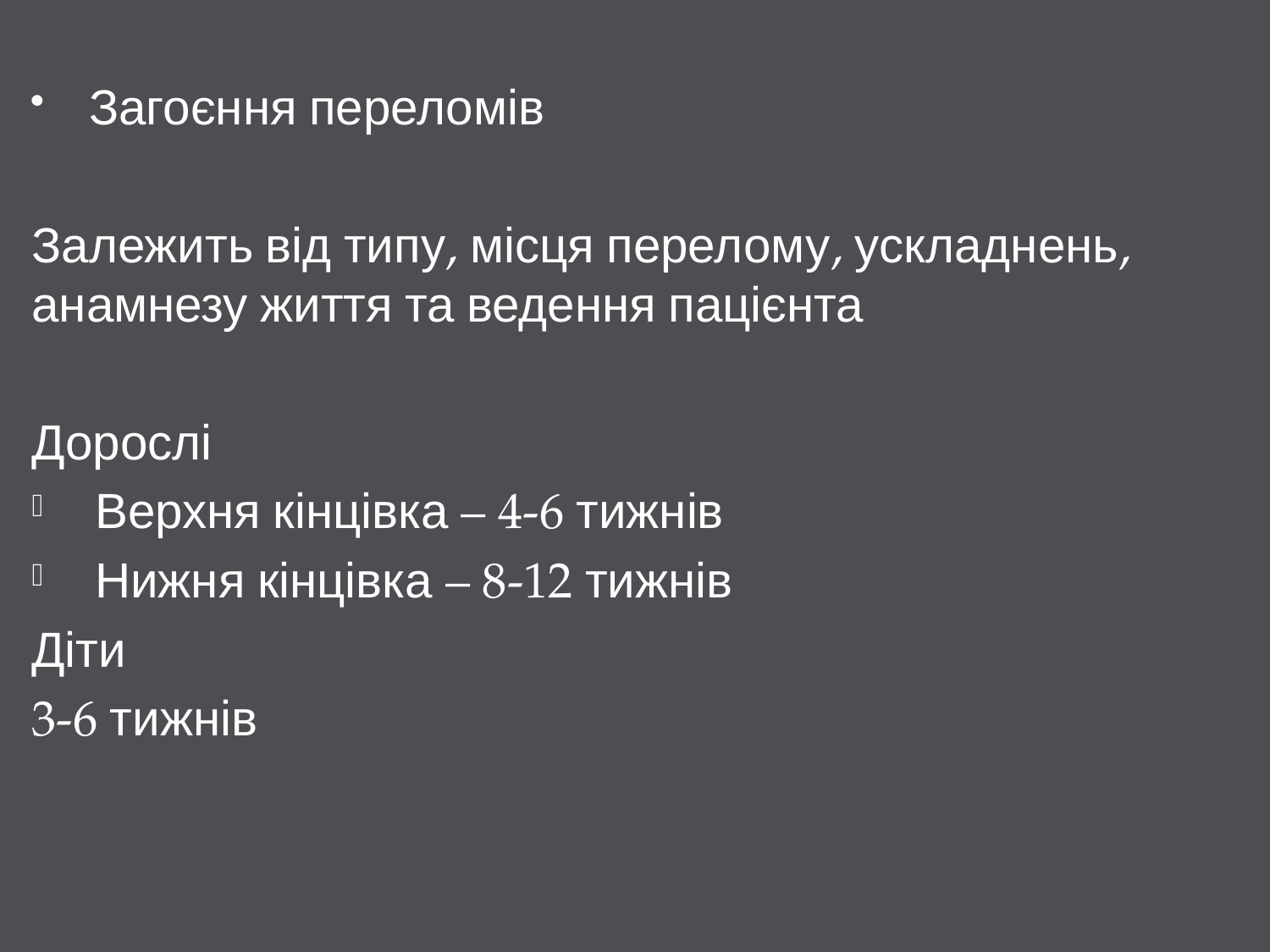

Загоєння переломів

Залежить від типу, місця перелому, ускладнень, анамнезу життя та ведення пацієнта

Дорослі
Верхня кінцівка – 4-6 тижнів
Нижня кінцівка – 8-12 тижнів
Діти
3-6 тижнів